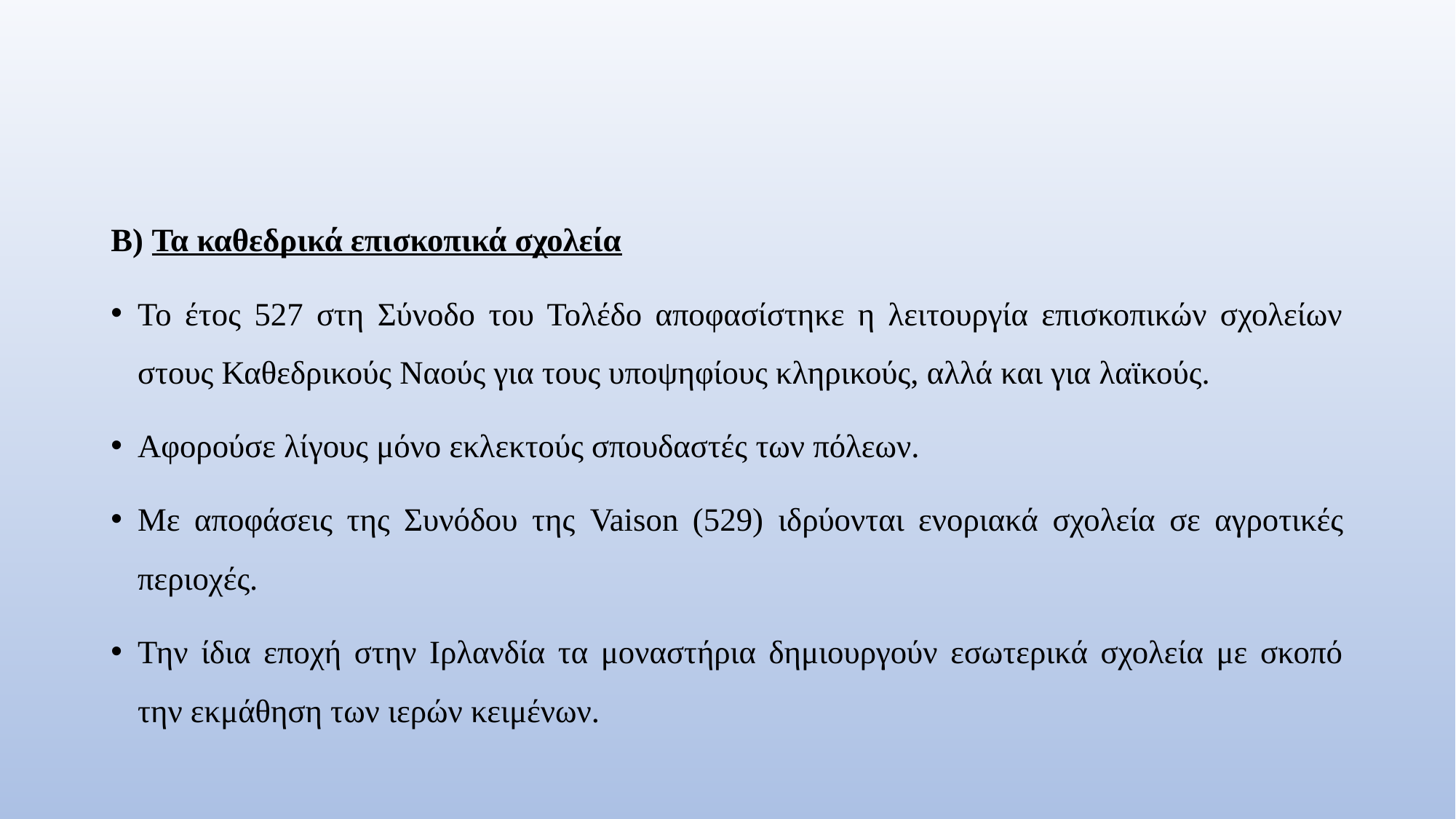

#
Β) Τα καθεδρικά επισκοπικά σχολεία
Το έτος 527 στη Σύνοδο του Τολέδο αποφασίστηκε η λειτουργία επισκοπικών σχολείων στους Καθεδρικούς Ναούς για τους υποψηφίους κληρικούς, αλλά και για λαϊκούς.
Αφορούσε λίγους μόνο εκλεκτούς σπουδαστές των πόλεων.
Με αποφάσεις της Συνόδου της Vaison (529) ιδρύονται ενοριακά σχολεία σε αγροτικές περιοχές.
Την ίδια εποχή στην Ιρλανδία τα μοναστήρια δημιουργούν εσωτερικά σχολεία με σκοπό την εκμάθηση των ιερών κειμένων.